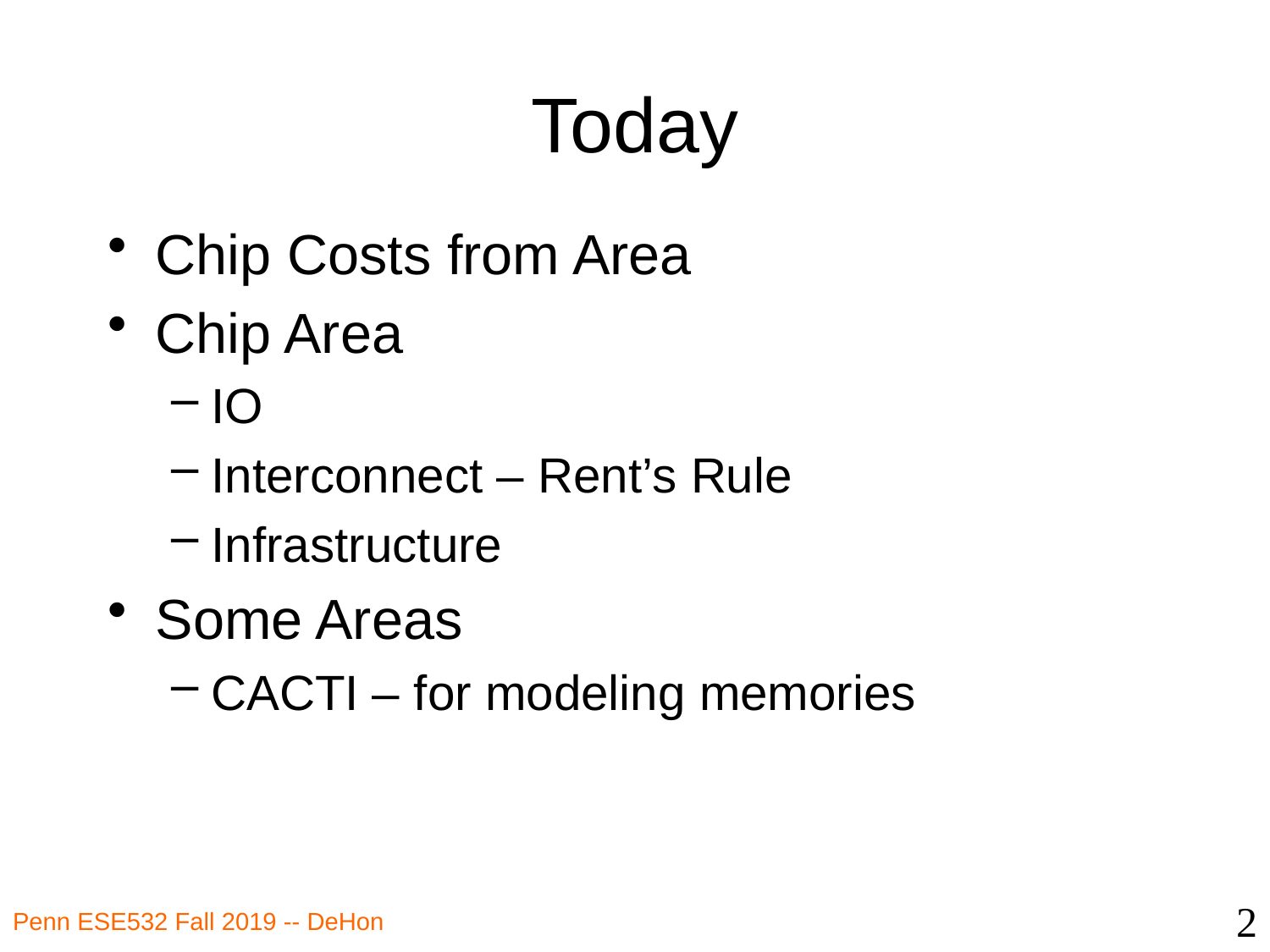

# Today
Chip Costs from Area
Chip Area
IO
Interconnect – Rent’s Rule
Infrastructure
Some Areas
CACTI – for modeling memories

2
Penn ESE532 Fall 2019 -- DeHon